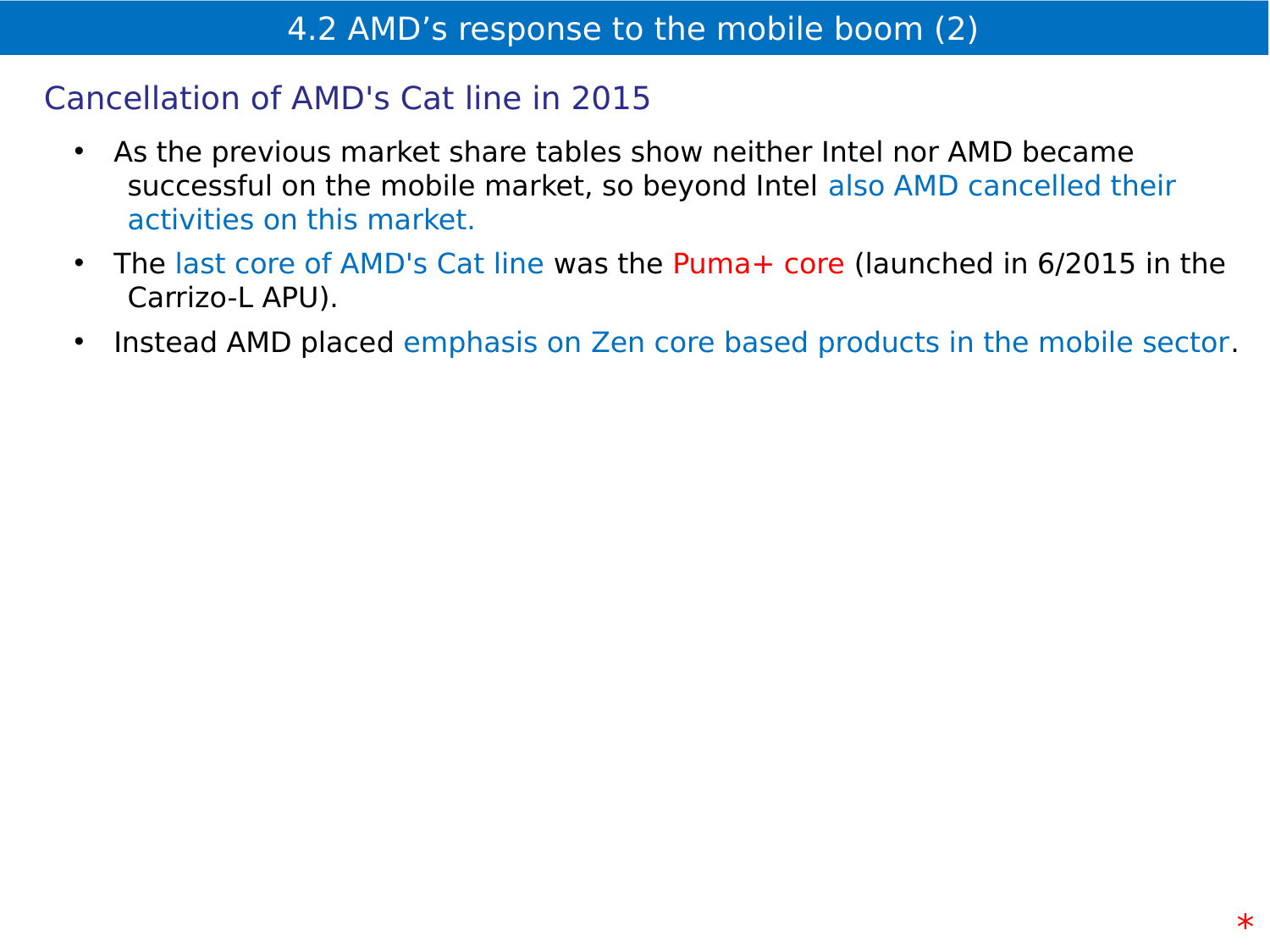

# 4.2 AMD’s response to the mobile boom (2)
Cancellation of AMD's Cat line in 2015
As the previous market share tables show neither Intel nor AMD became
      successful on the mobile market, so beyond Intel also AMD cancelled their
      activities on this market.
The last core of AMD's Cat line was the Puma+ core (launched in 6/2015 in the
      Carrizo-L APU).
Instead AMD placed emphasis on Zen core based products in the mobile sector.
*